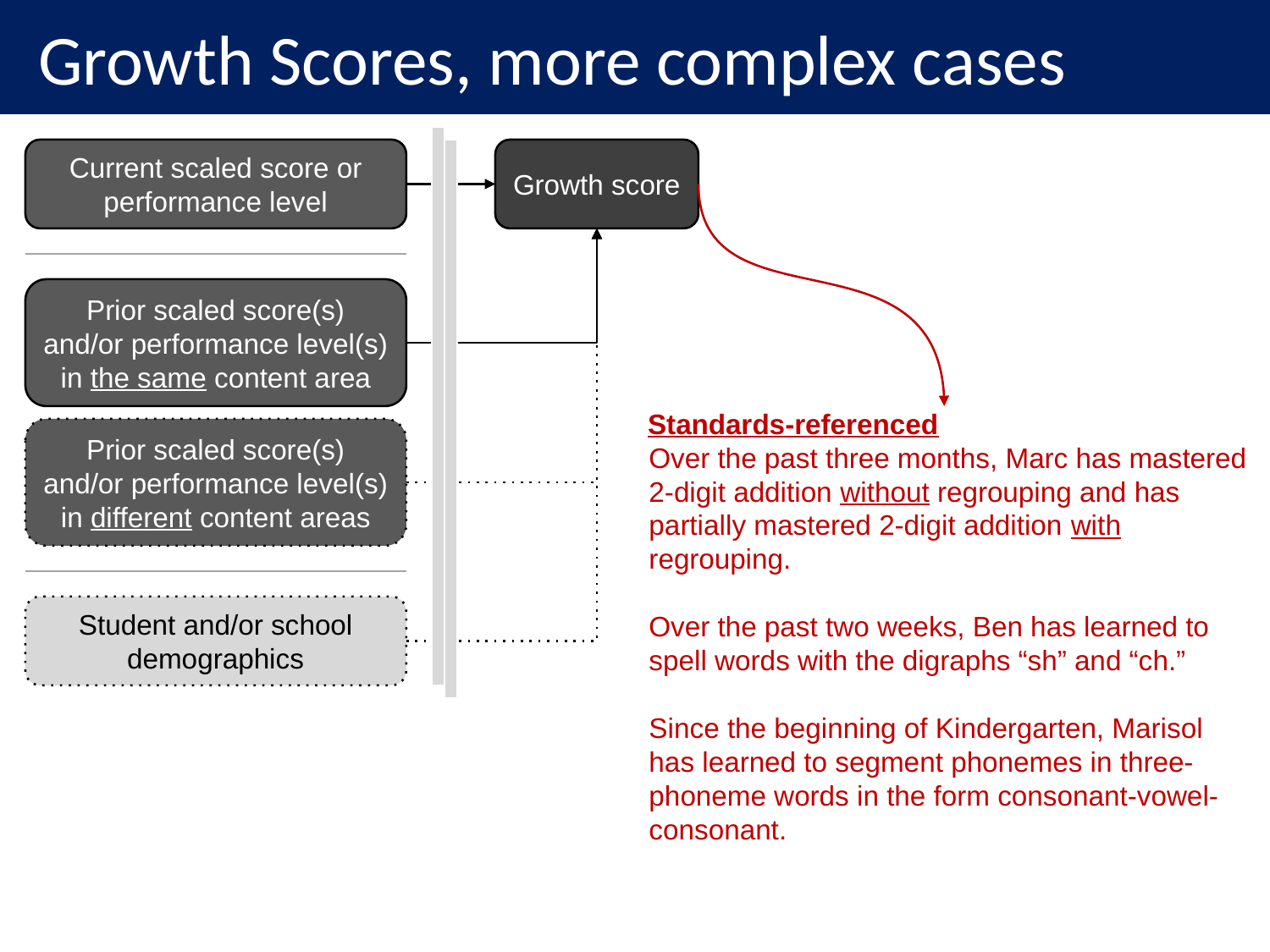

Growth Scores, more complex cases

Current scaled score or
performance level
Growth score
Prior scaled score(s)
and/or performance level(s)
in the same content area
Standards-referenced
Over the past three months, Marc has mastered 2-digit addition without regrouping and has partially mastered 2-digit addition with regrouping.

Over the past two weeks, Ben has learned to spell words with the digraphs “sh” and “ch.”

Since the beginning of Kindergarten, Marisol has learned to segment phonemes in three-phoneme words in the form consonant-vowel-consonant.

Prior scaled score(s)
and/or performance level(s)
in different content areas
Student and/or school demographics